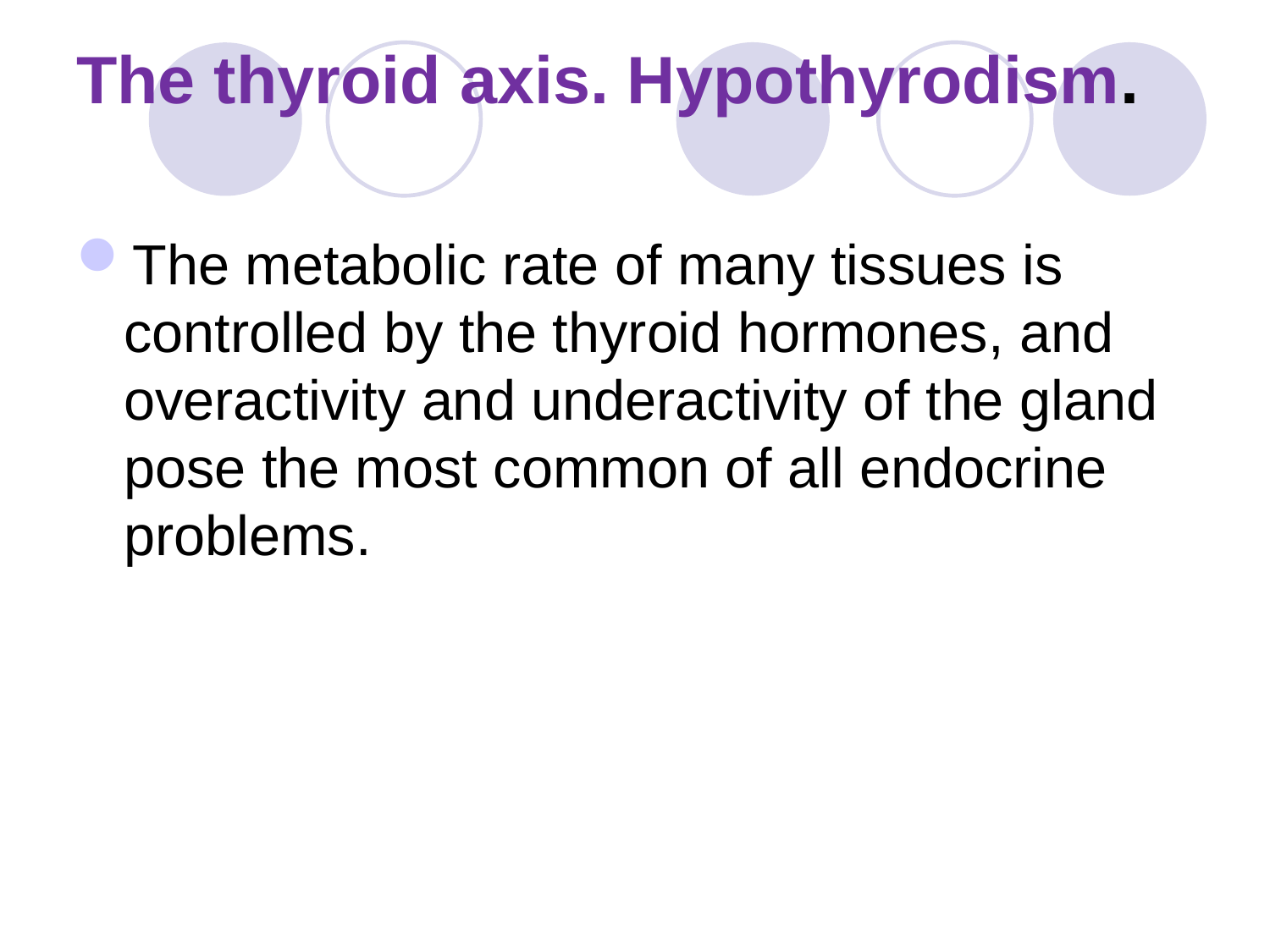

# The thyroid axis. Hypothyrodism.
The metabolic rate of many tissues is controlled by the thyroid hormones, and overactivity and underactivity of the gland pose the most common of all endocrine problems.